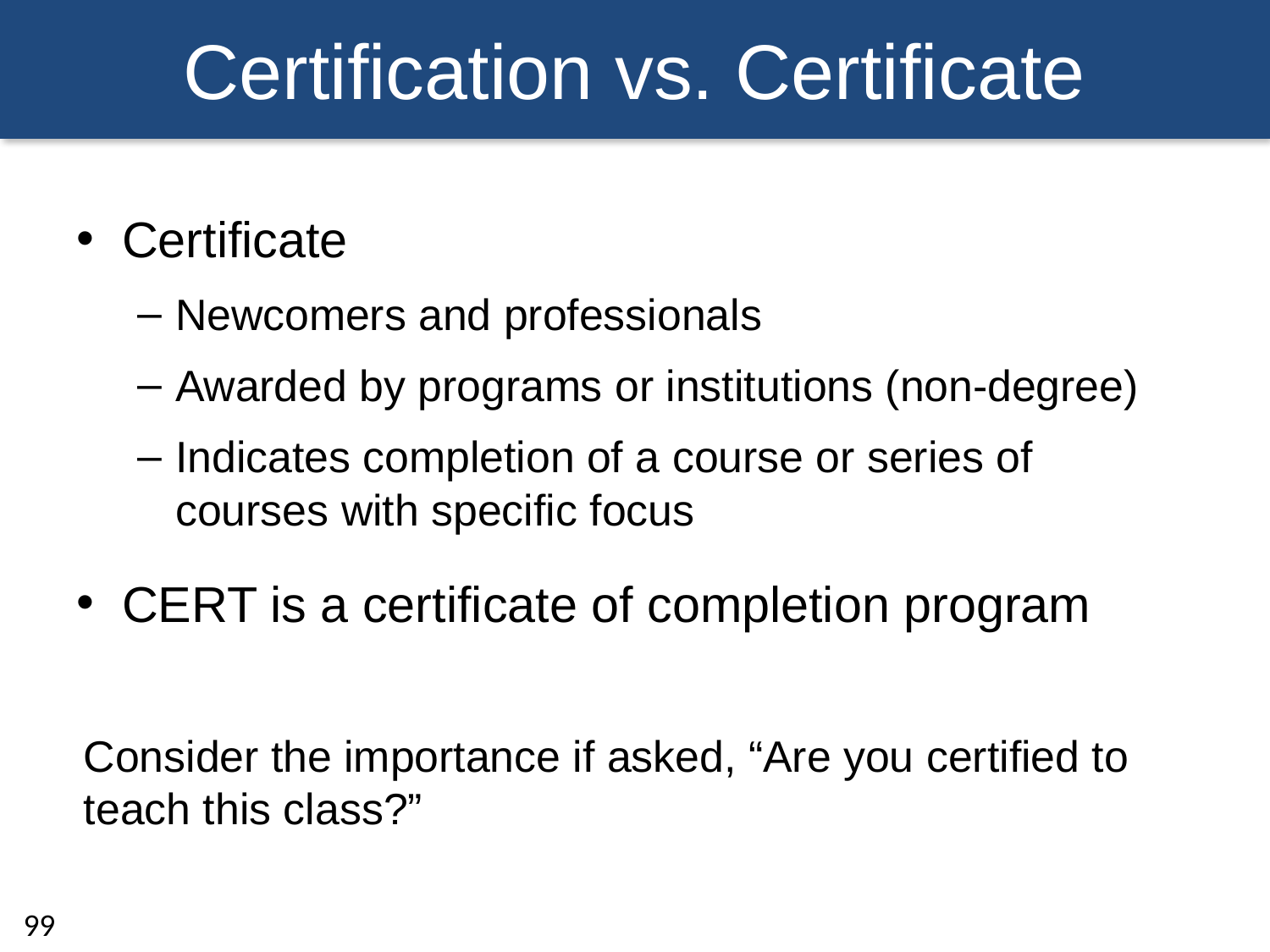

# Certification vs. Certificate
Certificate
Newcomers and professionals
Awarded by programs or institutions (non-degree)
Indicates completion of a course or series of courses with specific focus
CERT is a certificate of completion program

Consider the importance if asked, “Are you certified to teach this class?”
99